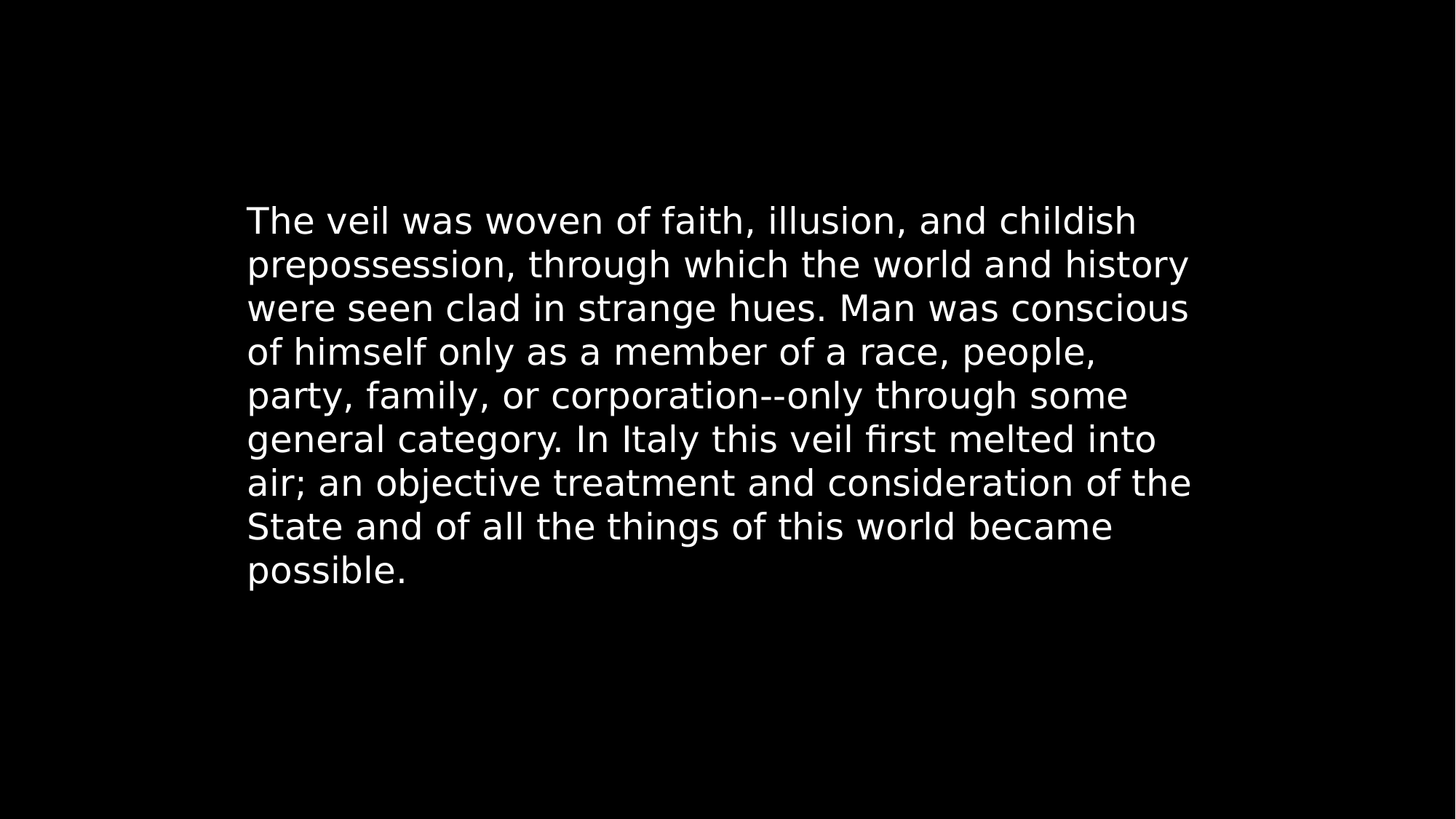

# The veil was woven of faith, illusion, and childish prepossession, through which the world and history were seen clad in strange hues. Man was conscious of himself only as a member of a race, people, party, family, or corporation--only through some general category. In Italy this veil first melted into air; an objective treatment and consideration of the State and of all the things of this world became possible.